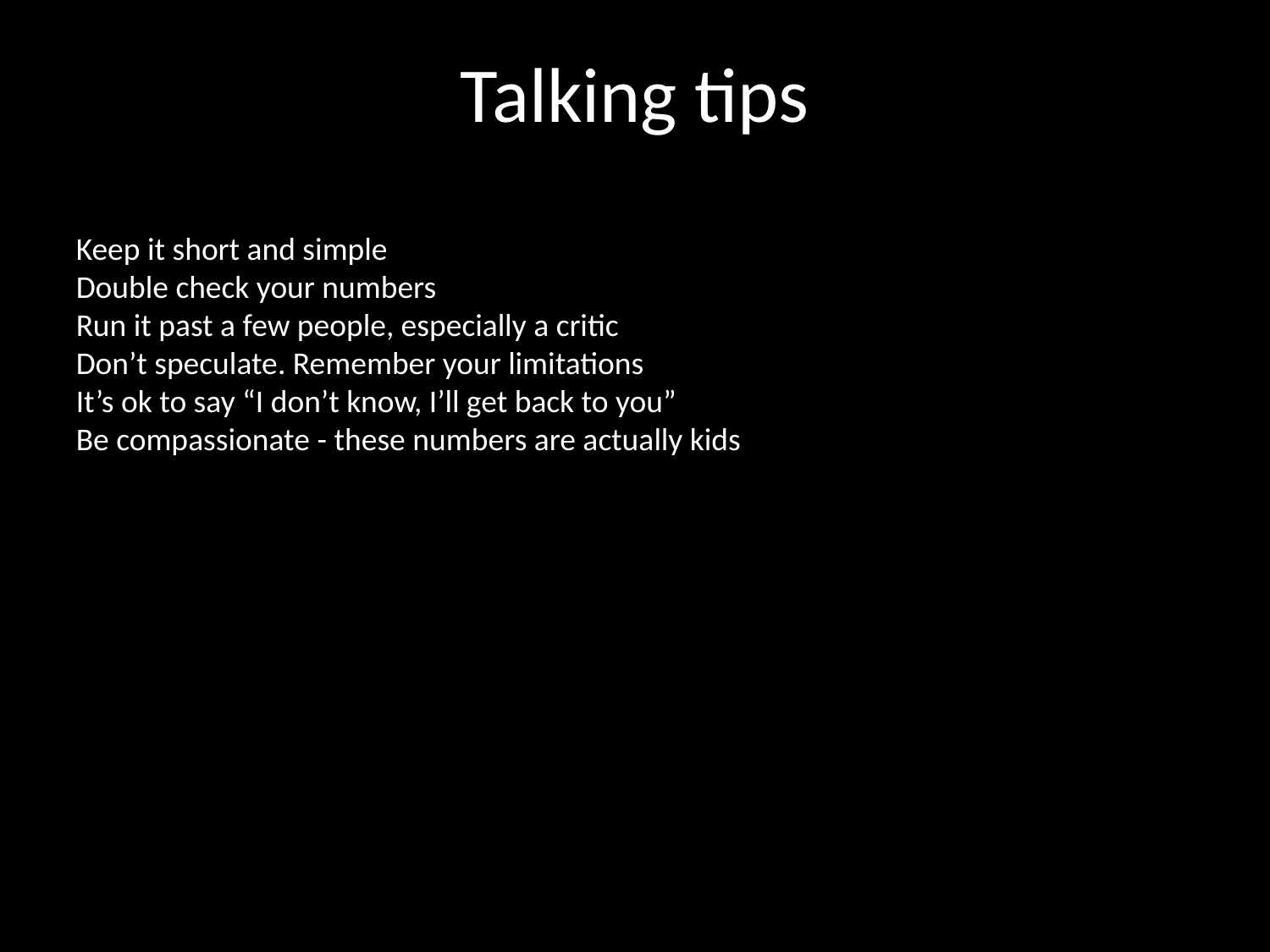

Talking tips
Keep it short and simple
Double check your numbers
Run it past a few people, especially a critic
Don’t speculate. Remember your limitations
It’s ok to say “I don’t know, I’ll get back to you”
Be compassionate - these numbers are actually kids